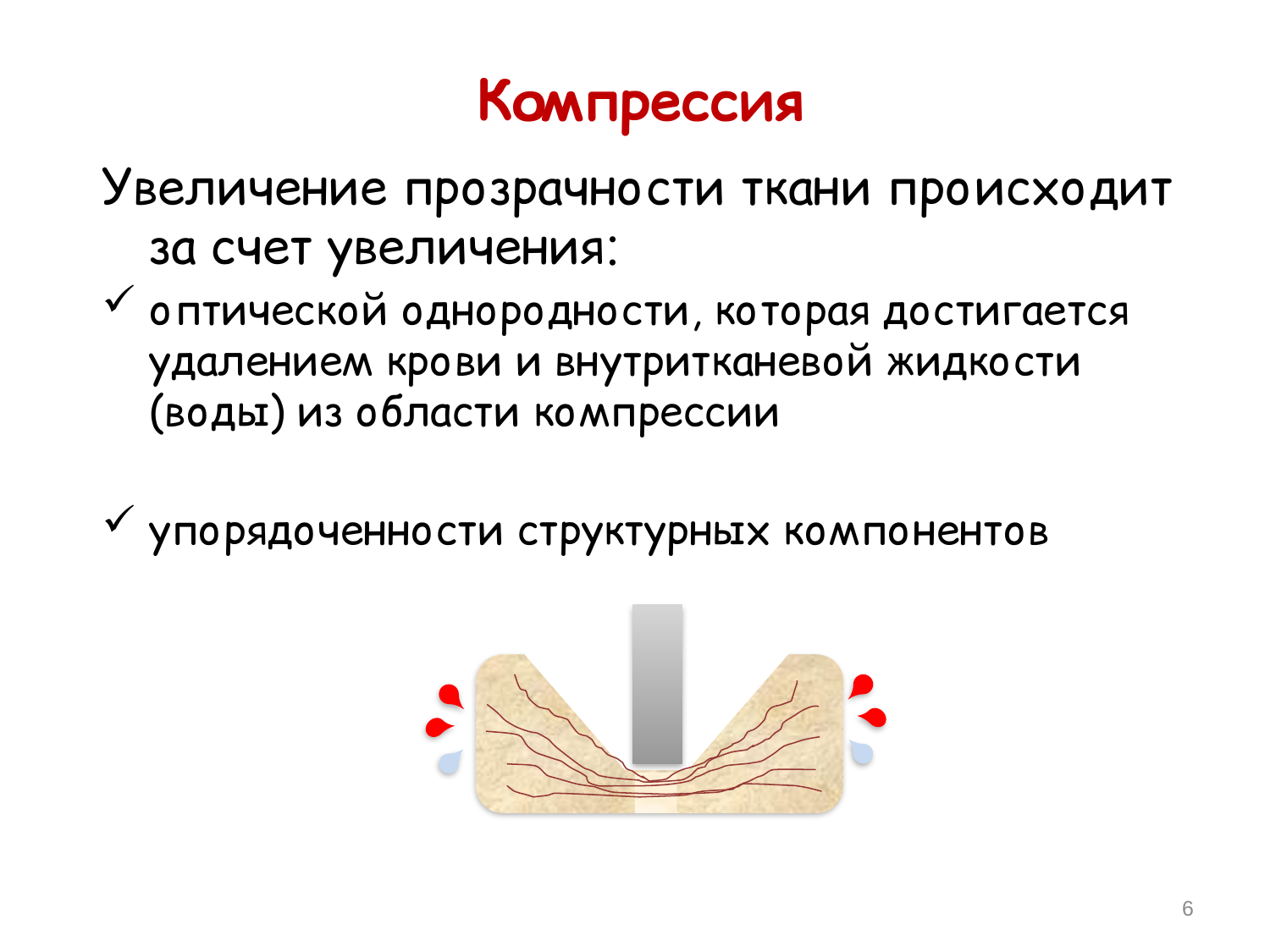

# Компрессия
Увеличение прозрачности ткани происходит за счет увеличения:
оптической однородности, которая достигается удалением крови и внутритканевой жидкости (воды) из области компрессии

упорядоченности структурных компонентов

6